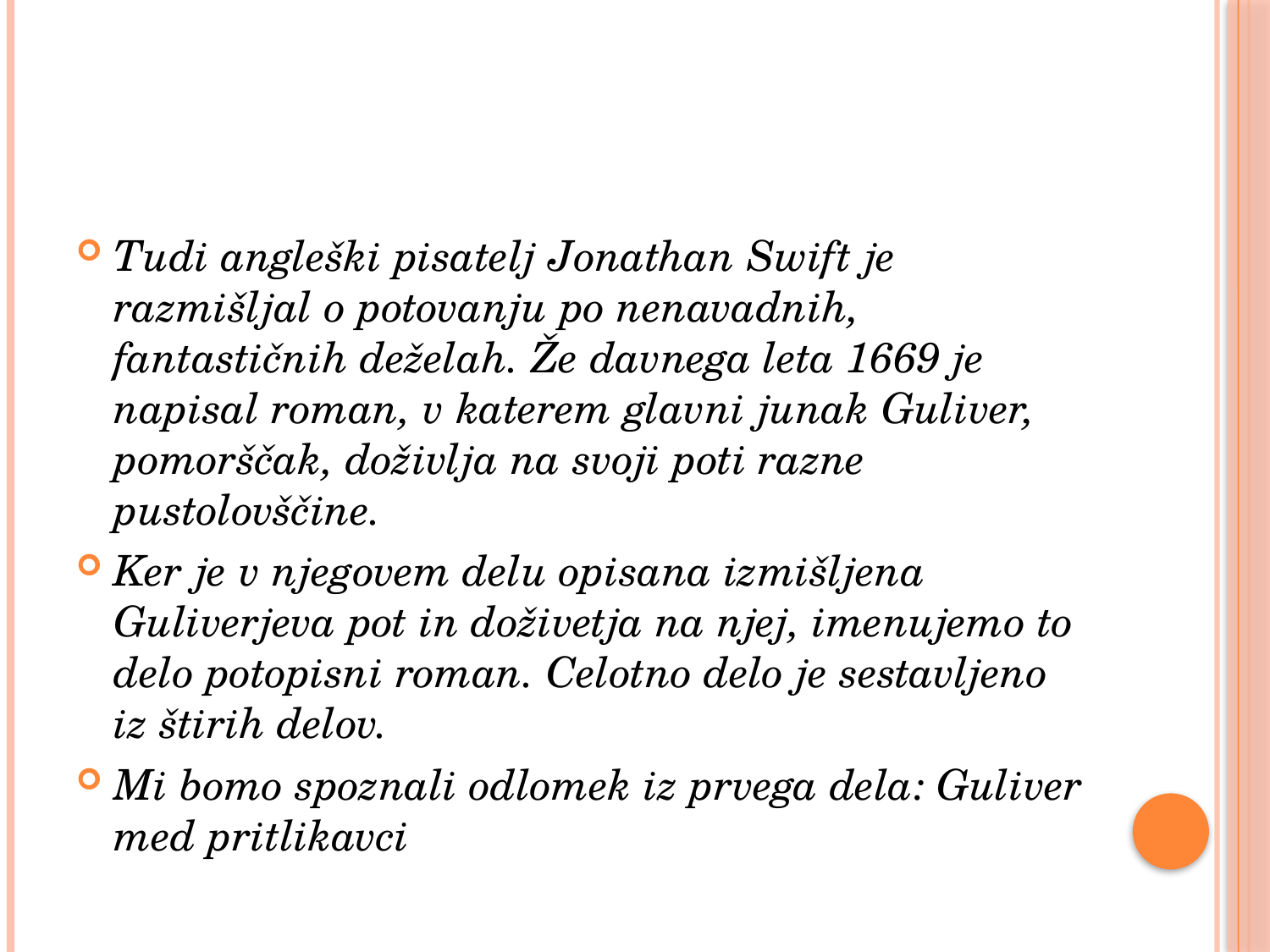

#
Tudi angleški pisatelj Jonathan Swift je razmišljal o potovanju po nenavadnih, fantastičnih deželah. Že davnega leta 1669 je napisal roman, v katerem glavni junak Guliver, pomorščak, doživlja na svoji poti razne pustolovščine.
Ker je v njegovem delu opisana izmišljena Guliverjeva pot in doživetja na njej, imenujemo to delo potopisni roman. Celotno delo je sestavljeno iz štirih delov.
Mi bomo spoznali odlomek iz prvega dela: Guliver med pritlikavci